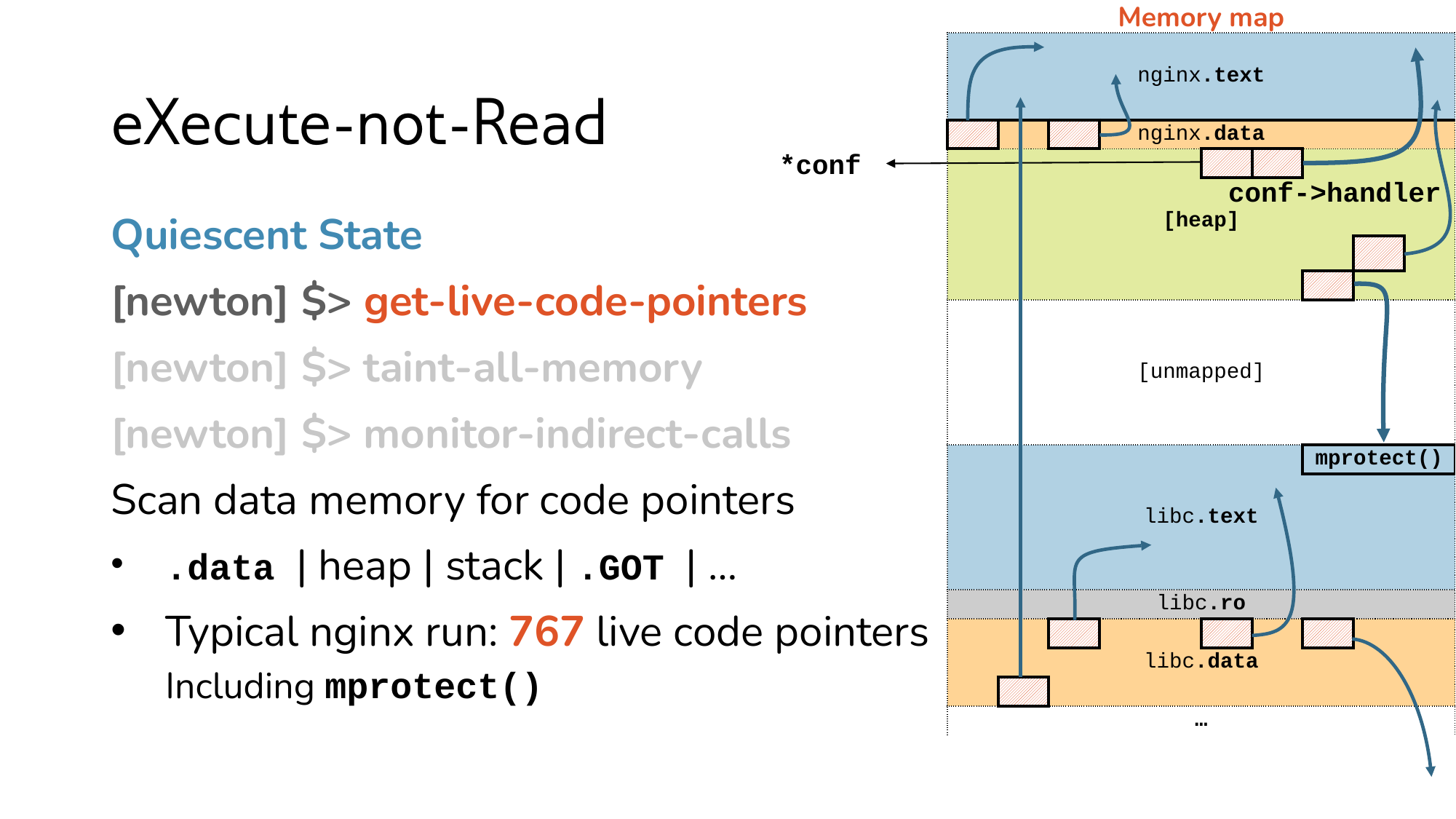

Memory map
|  |  |  |  |  |  |  |  |  |  |
| --- | --- | --- | --- | --- | --- | --- | --- | --- | --- |
| nginx.text |  |  |  |  |  |  |  |  |  |
|  |  |  |  |  |  |  |  |  |  |
|  |  |  | nginx.data |  |  |  |  |  |  |
|  |  |  |  |  |  |  |  |  |  |
|  |  |  |  |  |  |  |  |  |  |
| [heap] |  |  |  |  |  |  |  |  |  |
|  |  |  |  |  |  |  |  |  |  |
|  |  |  |  |  |  |  |  |  |  |
|  |  |  |  |  |  |  |  |  |  |
|  |  |  |  |  |  |  |  |  |  |
| [unmapped] |  |  |  |  |  |  |  |  |  |
|  |  |  |  |  |  |  |  |  |  |
|  |  |  |  |  |  |  |  |  |  |
|  |  |  |  |  |  |  | mprotect() |  |  |
|  |  |  |  |  |  |  |  |  |  |
| libc.text |  |  |  |  |  |  |  |  |  |
|  |  |  |  |  |  |  |  |  |  |
|  |  |  |  |  |  |  |  |  |  |
| libc.ro |  |  |  |  |  |  |  |  |  |
|  |  |  |  |  |  |  |  |  |  |
| libc.data |  |  |  |  |  |  |  |  |  |
|  |  |  |  |  |  |  |  |  |  |
| … |  |  |  |  |  |  |  |  |  |
# eXecute-not-Read

*conf
conf->handler
Quiescent State
[newton] $> get-live-code-pointers
[newton] $> taint-all-memory
[newton] $> monitor-indirect-calls
Scan data memory for code pointers
.data | heap | stack | .GOT | …
Typical nginx run: 767 live code pointers
Including mprotect()